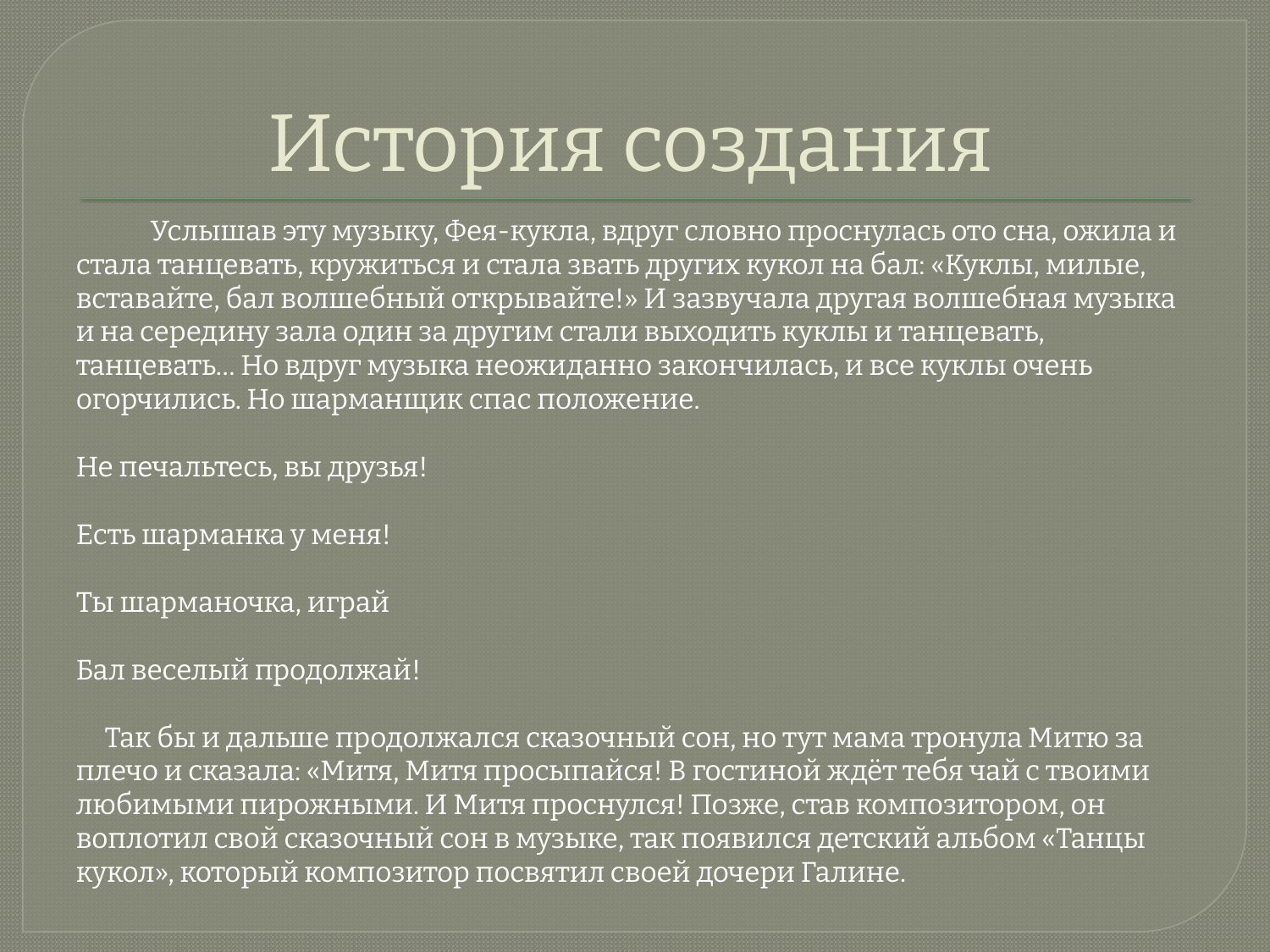

# История создания
             Услышав эту музыку, Фея-кукла, вдруг словно проснулась ото сна, ожила и стала танцевать, кружиться и стала звать других кукол на бал: «Куклы, милые, вставайте, бал волшебный открывайте!» И зазвучала другая волшебная музыка и на середину зала один за другим стали выходить куклы и танцевать, танцевать… Но вдруг музыка неожиданно закончилась, и все куклы очень огорчились. Но шарманщик спас положение.

Не печальтесь, вы друзья!

Есть шарманка у меня!

Ты шарманочка, играй

Бал веселый продолжай!

     Так бы и дальше продолжался сказочный сон, но тут мама тронула Митю за плечо и сказала: «Митя, Митя просыпайся! В гостиной ждёт тебя чай с твоими любимыми пирожными. И Митя проснулся! Позже, став композитором, он воплотил свой сказочный сон в музыке, так появился детский альбом «Танцы кукол», который композитор посвятил своей дочери Галине.